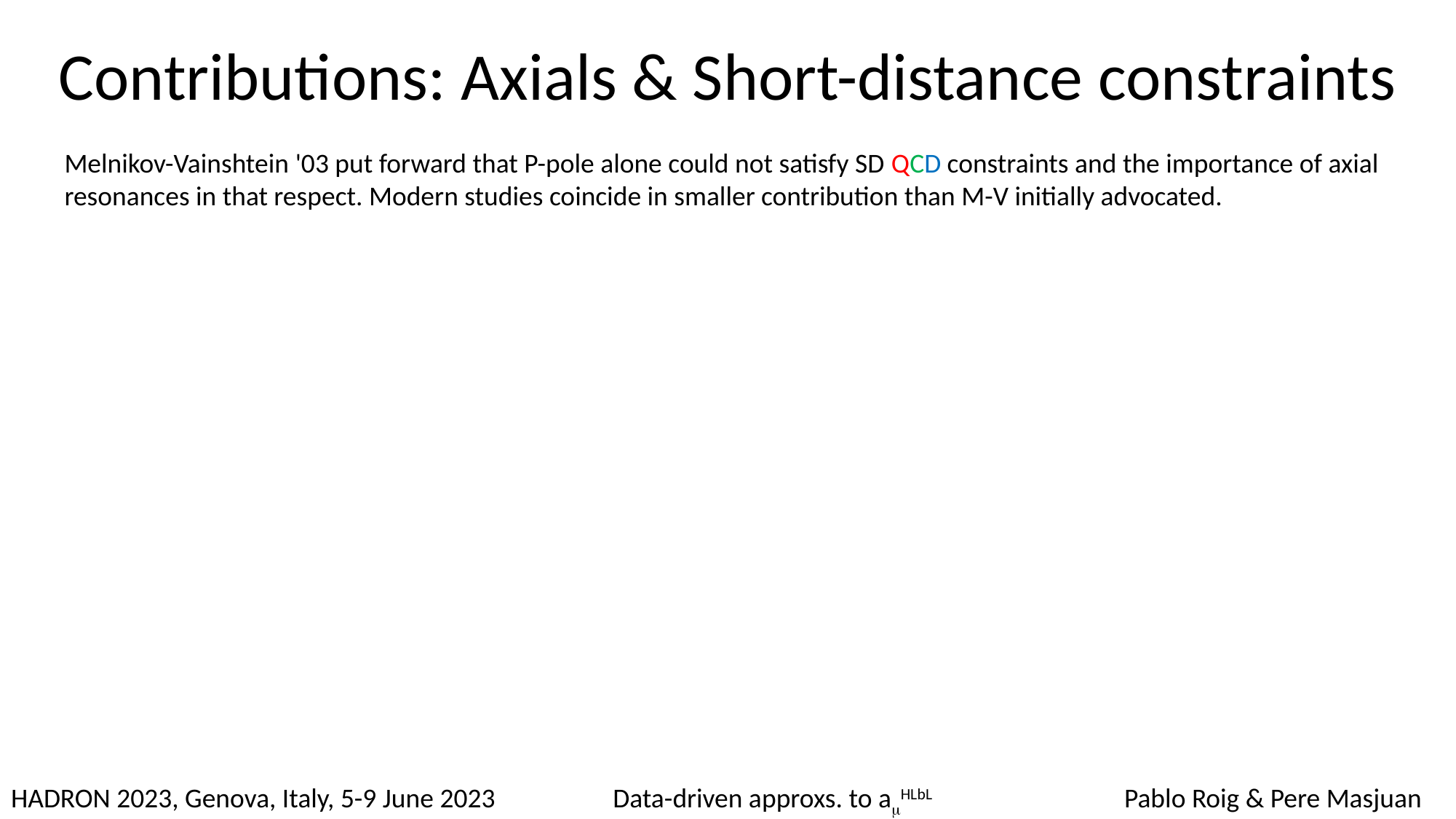

# Contributions: Axials & Short-distance constraints
Melnikov-Vainshtein '03 put forward that P-pole alone could not satisfy SD QCD constraints and the importance of axial resonances in that respect. Modern studies coincide in smaller contribution than M-V initially advocated.
HADRON 2023, Genova, Italy, 5-9 June 2023                   Data-driven approxs. to aμHLbL                               Pablo Roig & Pere Masjuan